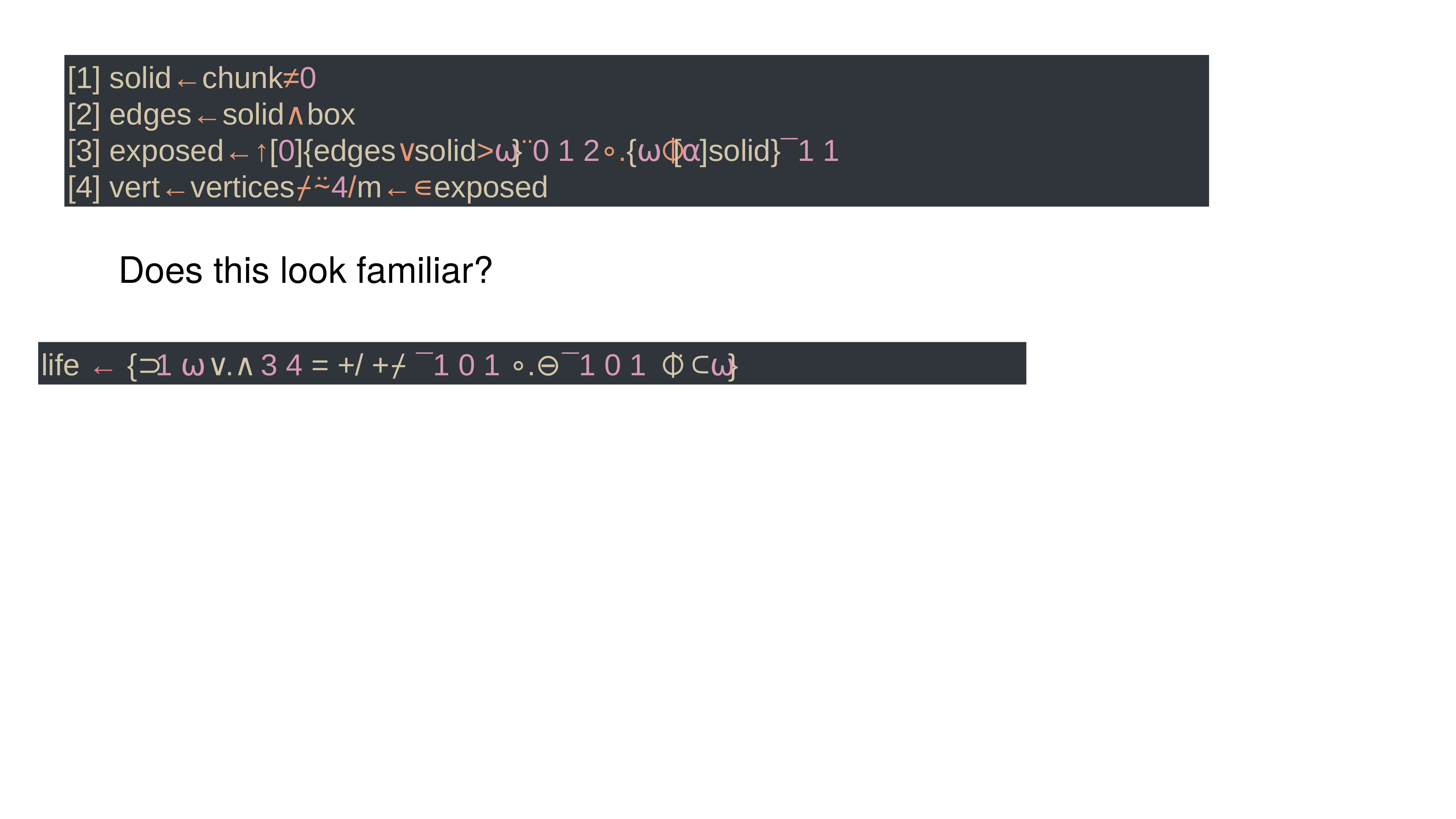

[1] solid←chunk≠0
[2] edges←solid∧box
[3] exposed←↑[0]{edges∨solid>⍵}¨0 1 2∘.{⍵⌽[⍺]solid}¯1 1
[4] vert←vertices⌿⍨4/m←∊exposed
Does this look familiar?
life ← {⊃1 ⍵ ∨.∧ 3 4 = +/ +⌿ ¯1 0 1 ∘.⊖ ¯1 0 1 ⌽¨ ⊂⍵}